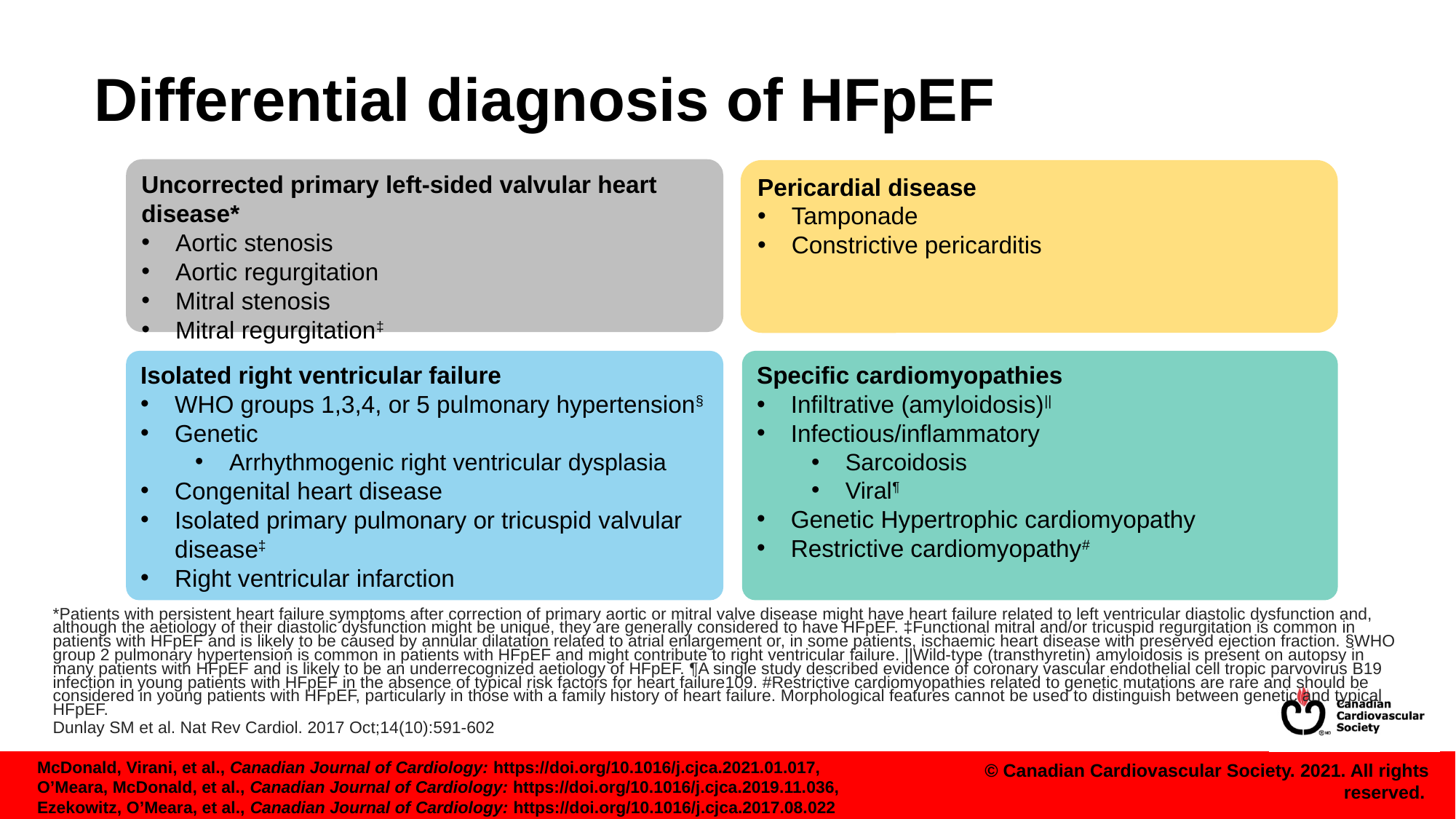

# Differential diagnosis of HFpEF
Uncorrected primary left-sided valvular heart disease*
Aortic stenosis
Aortic regurgitation
Mitral stenosis
Mitral regurgitation‡
Pericardial disease
Tamponade
Constrictive pericarditis
Isolated right ventricular failure
WHO groups 1,3,4, or 5 pulmonary hypertension§
Genetic
Arrhythmogenic right ventricular dysplasia
Congenital heart disease
Isolated primary pulmonary or tricuspid valvular disease‡
Right ventricular infarction
Specific cardiomyopathies
Infiltrative (amyloidosis)||
Infectious/inflammatory
Sarcoidosis
Viral¶
Genetic Hypertrophic cardiomyopathy
Restrictive cardiomyopathy#
*Patients with persistent heart failure symptoms after correction of primary aortic or mitral valve disease might have heart failure related to left ventricular diastolic dysfunction and, although the aetiology of their diastolic dysfunction might be unique, they are generally considered to have HFpEF. ‡Functional mitral and/or tricuspid regurgitation is common in patients with HFpEF and is likely to be caused by annular dilatation related to atrial enlargement or, in some patients, ischaemic heart disease with preserved ejection fraction. §WHO group 2 pulmonary hypertension is common in patients with HFpEF and might contribute to right ventricular failure. ||Wild-type (transthyretin) amyloidosis is present on autopsy in many patients with HFpEF and is likely to be an underrecognized aetiology of HFpEF. ¶A single study described evidence of coronary vascular endothelial cell tropic parvovirus B19 infection in young patients with HFpEF in the absence of typical risk factors for heart failure109. #Restrictive cardiomyopathies related to genetic mutations are rare and should be considered in young patients with HFpEF, particularly in those with a family history of heart failure. Morphological features cannot be used to distinguish between genetic and typical HFpEF.
Dunlay SM et al. Nat Rev Cardiol. 2017 Oct;14(10):591-602